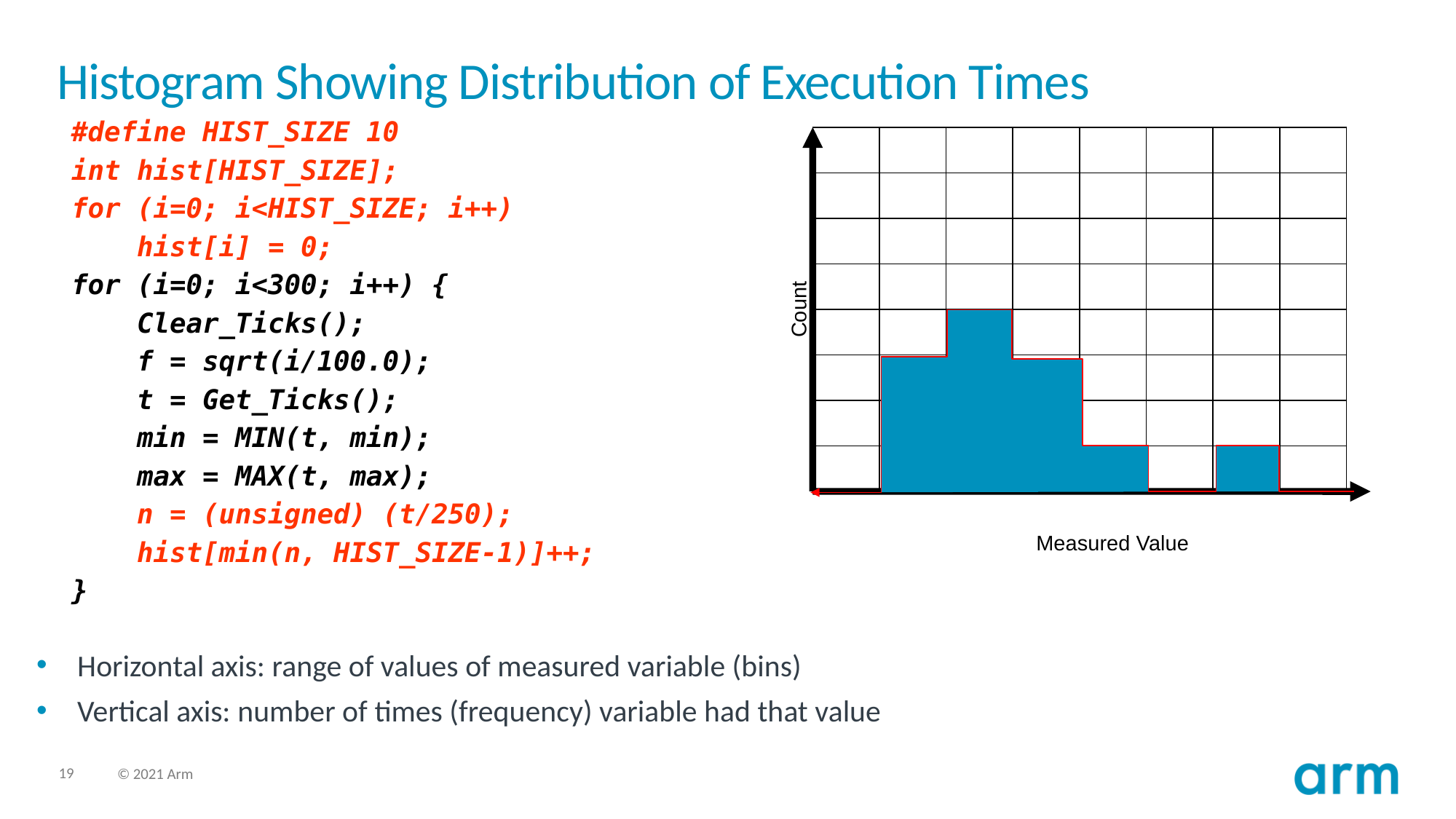

# Histogram Showing Distribution of Execution Times
#define HIST_SIZE 10
int hist[HIST_SIZE];
for (i=0; i<HIST_SIZE; i++)
    hist[i] = 0;
for (i=0; i<300; i++) {
    Clear_Ticks();
    f = sqrt(i/100.0);
    t = Get_Ticks();
    min = MIN(t, min);
    max = MAX(t, max);
    n = (unsigned) (t/250);
    hist[min(n, HIST_SIZE-1)]++;
}

Count

Measured Value
Horizontal axis: range of values of measured variable (bins)
Vertical axis: number of times (frequency) variable had that value